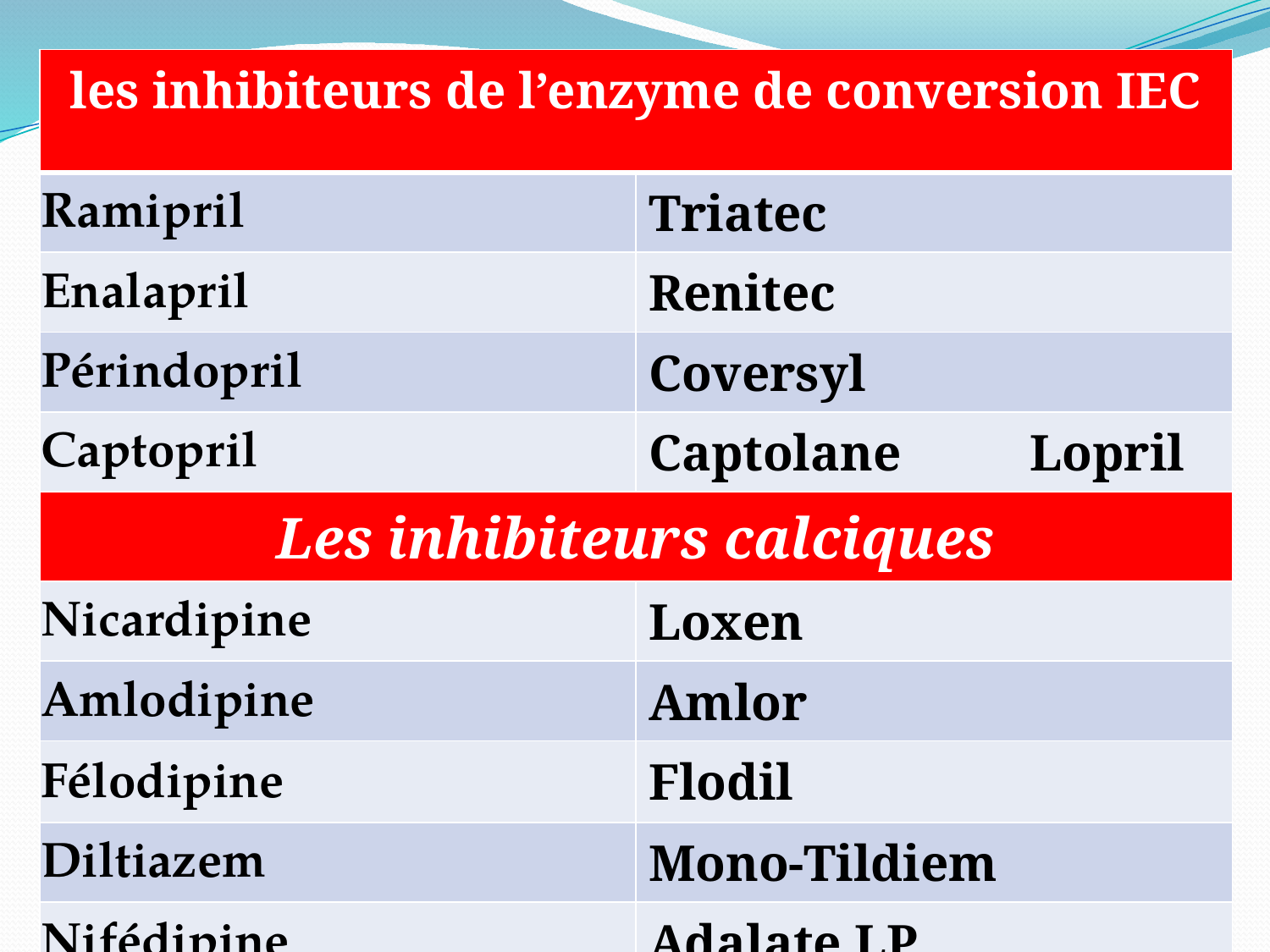

| les inhibiteurs de l’enzyme de conversion IEC |  |
| --- | --- |
| Ramipril | Triatec |
| Enalapril | Renitec |
| Périndopril | Coversyl |
| Captopril | Captolane Lopril |
| Les inhibiteurs calciques |  |
| Nicardipine | Loxen |
| Amlodipine | Amlor |
| Félodipine | Flodil |
| Diltiazem | Mono-Tildiem |
| Nifédipine | Adalate LP |